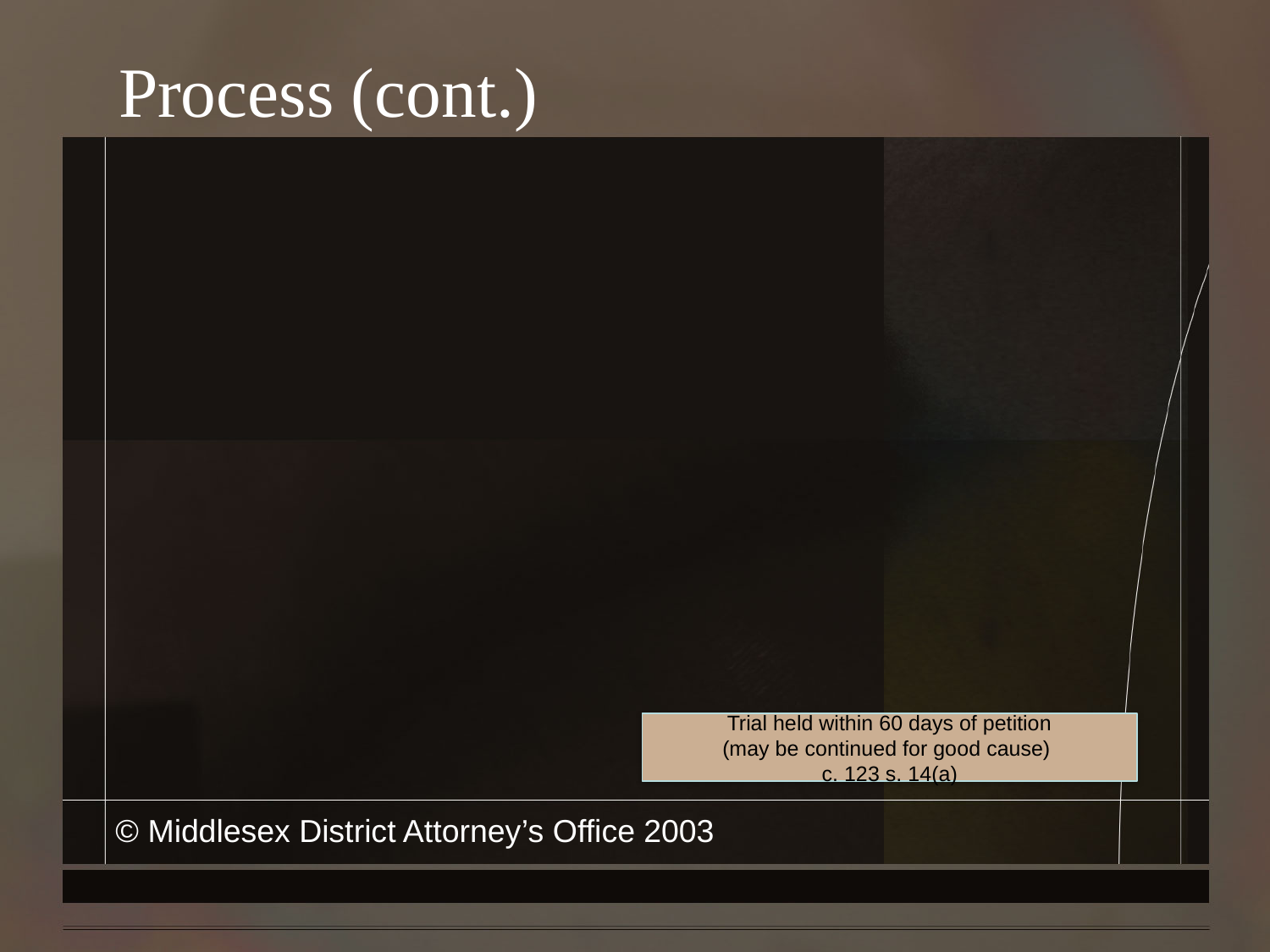

Process (cont.)
Trial held within 60 days of petition
(may be continued for good cause)
c. 123 s. 14(a)
© Middlesex District Attorney’s Office 2003